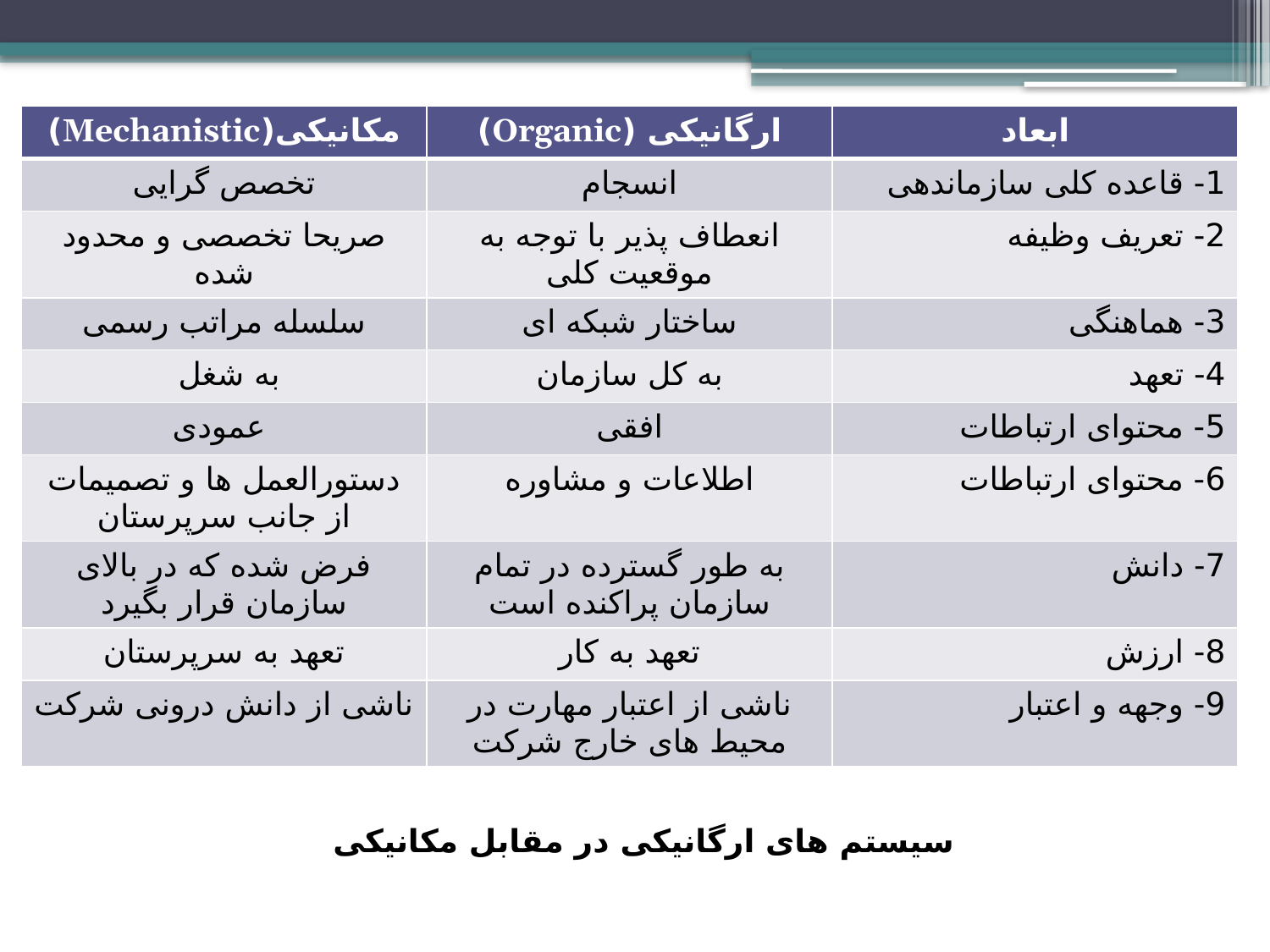

| مکانیکی(Mechanistic) | ارگانیکی (Organic) | ابعاد |
| --- | --- | --- |
| تخصص گرایی | انسجام | 1- قاعده کلی سازماندهی |
| صریحا تخصصی و محدود شده | انعطاف پذیر با توجه به موقعیت کلی | 2- تعریف وظیفه |
| سلسله مراتب رسمی | ساختار شبکه ای | 3- هماهنگی |
| به شغل | به کل سازمان | 4- تعهد |
| عمودی | افقی | 5- محتوای ارتباطات |
| دستورالعمل ها و تصمیمات از جانب سرپرستان | اطلاعات و مشاوره | 6- محتوای ارتباطات |
| فرض شده که در بالای سازمان قرار بگیرد | به طور گسترده در تمام سازمان پراکنده است | 7- دانش |
| تعهد به سرپرستان | تعهد به کار | 8- ارزش |
| ناشی از دانش درونی شرکت | ناشی از اعتبار مهارت در محیط های خارج شرکت | 9- وجهه و اعتبار |
سیستم های ارگانیکی در مقابل مکانیکی